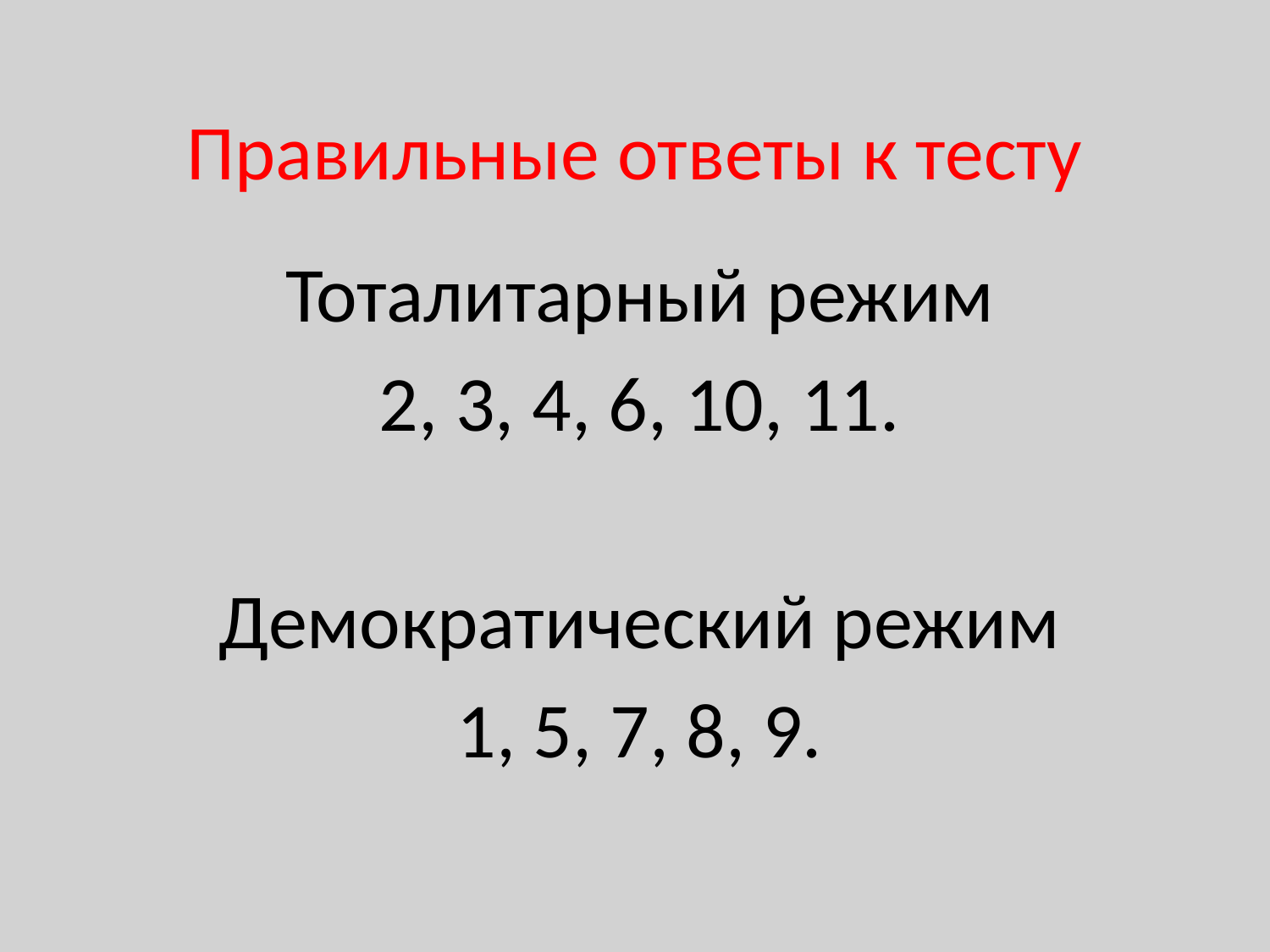

# Правильные ответы к тесту
Тоталитарный режим
2, 3, 4, 6, 10, 11.

Демократический режим
1, 5, 7, 8, 9.